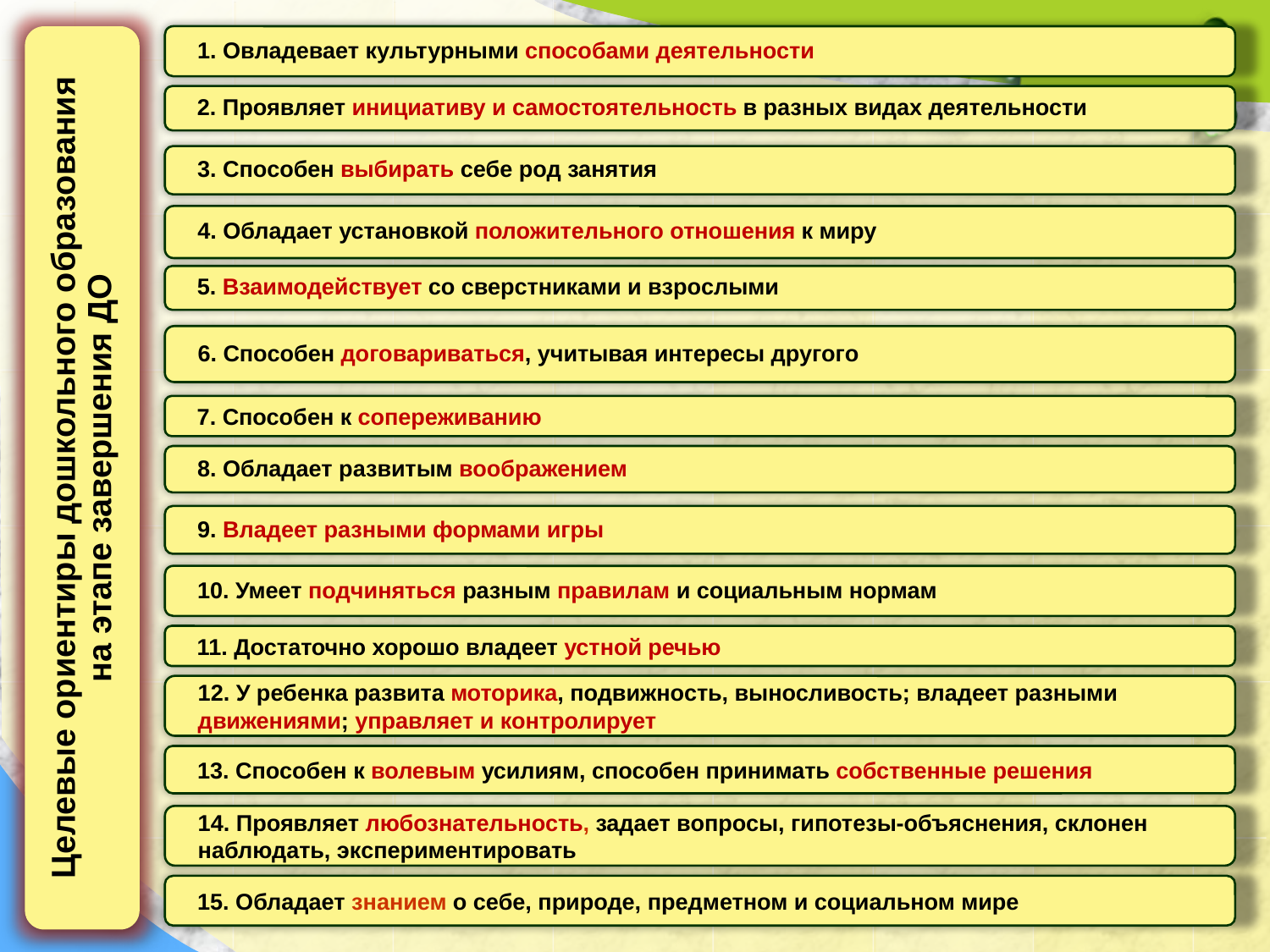

1. Овладевает культурными способами деятельности
2. Проявляет инициативу и самостоятельность в разных видах деятельности
3. Способен выбирать себе род занятия
4. Обладает установкой положительного отношения к миру
5. Взаимодействует со сверстниками и взрослыми
6. Способен договариваться, учитывая интересы другого
7. Способен к сопереживанию
Целевые ориентиры дошкольного образования на этапе завершения ДО
8. Обладает развитым воображением
9. Владеет разными формами игры
10. Умеет подчиняться разным правилам и социальным нормам
11. Достаточно хорошо владеет устной речью
12. У ребенка развита моторика, подвижность, выносливость; владеет разными движениями; управляет и контролирует
13. Способен к волевым усилиям, способен принимать собственные решения
14. Проявляет любознательность, задает вопросы, гипотезы-объяснения, склонен наблюдать, экспериментировать
15. Обладает знанием о себе, природе, предметном и социальном мире